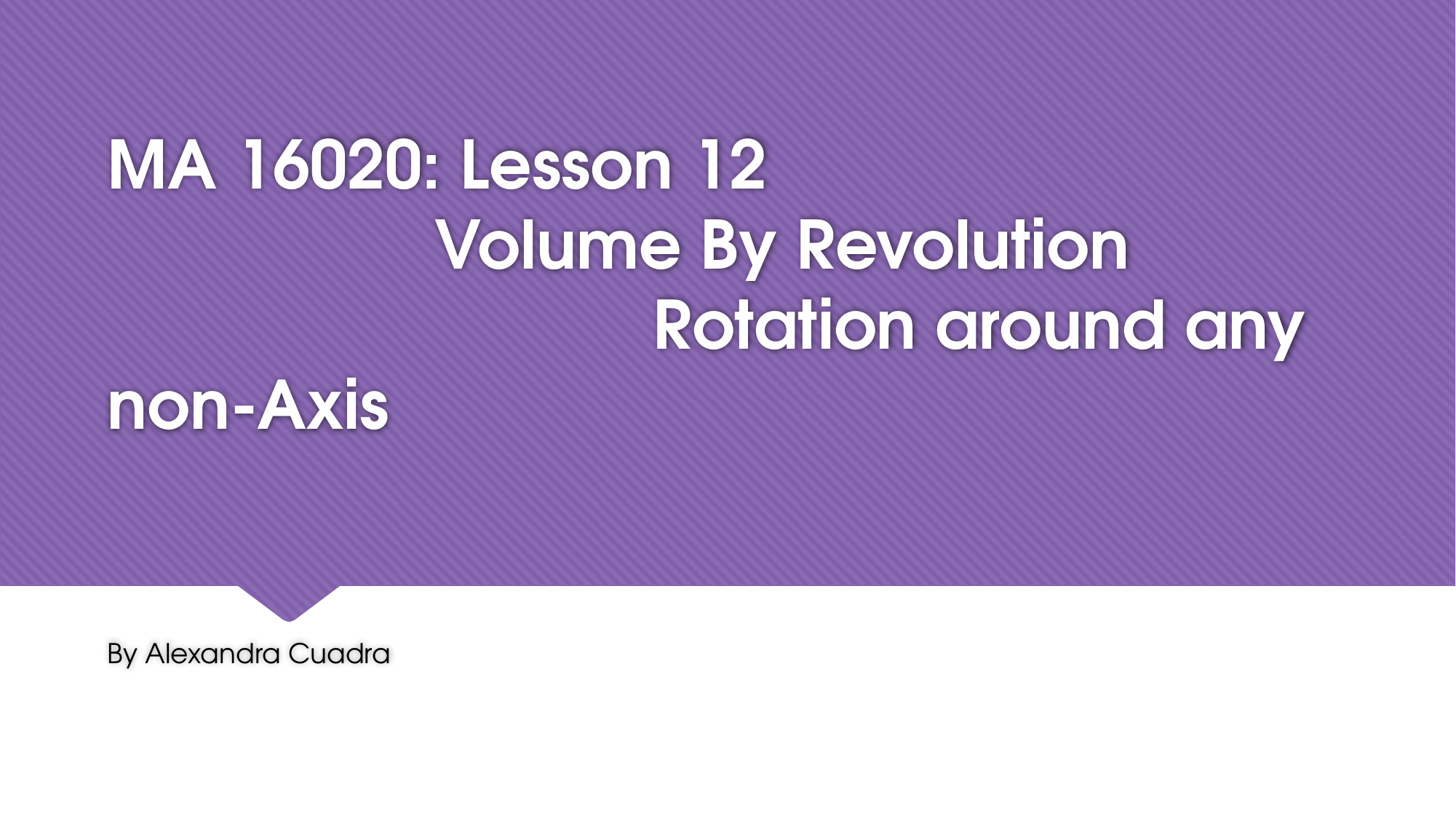

# MA 16020: Lesson 12 Volume By Revolution Rotation around any non-Axis
By Alexandra Cuadra